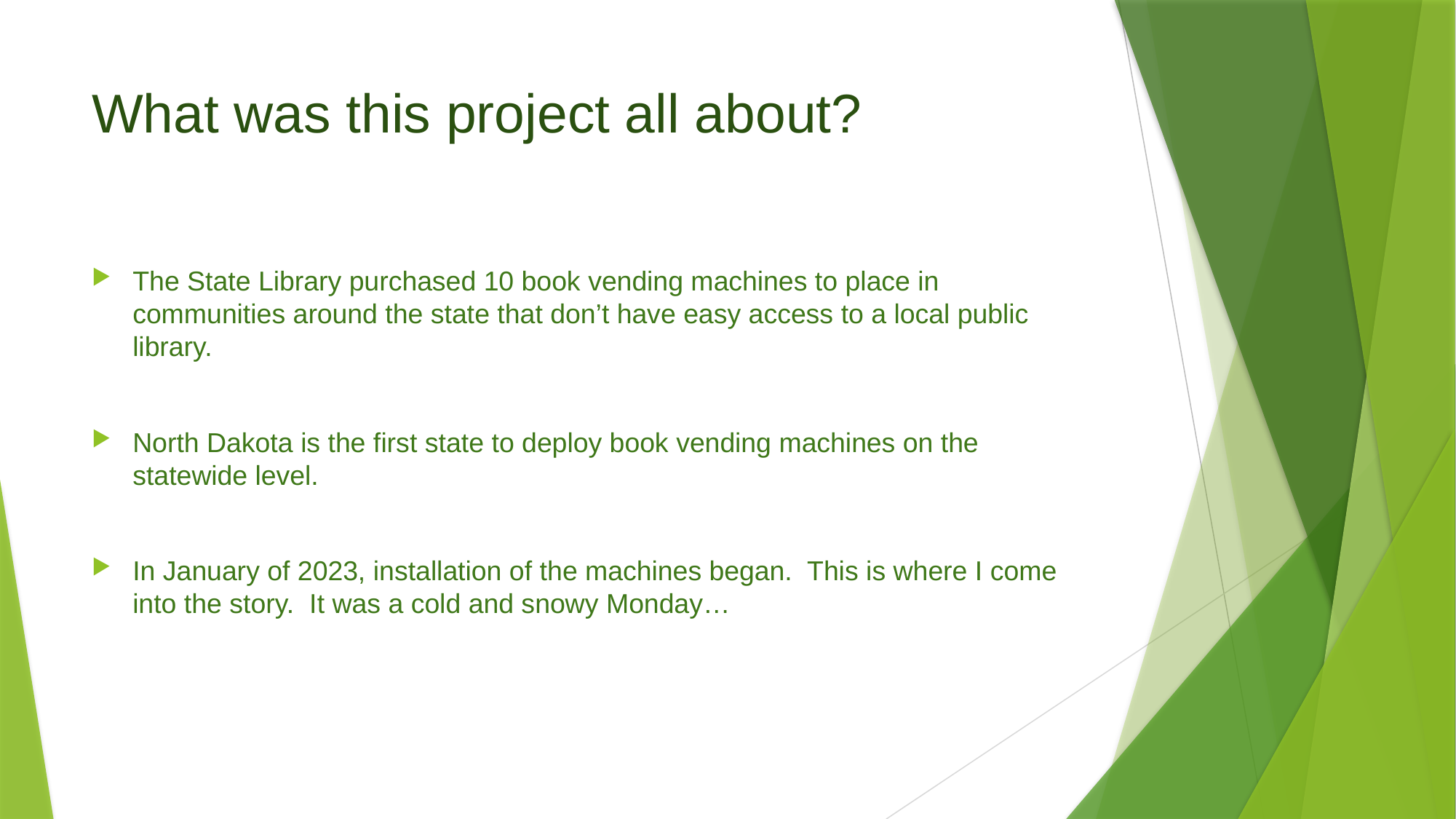

# What was this project all about?
The State Library purchased 10 book vending machines to place in communities around the state that don’t have easy access to a local public library.

North Dakota is the first state to deploy book vending machines on the statewide level.

In January of 2023, installation of the machines began.  This is where I come into the story.  It was a cold and snowy Monday…